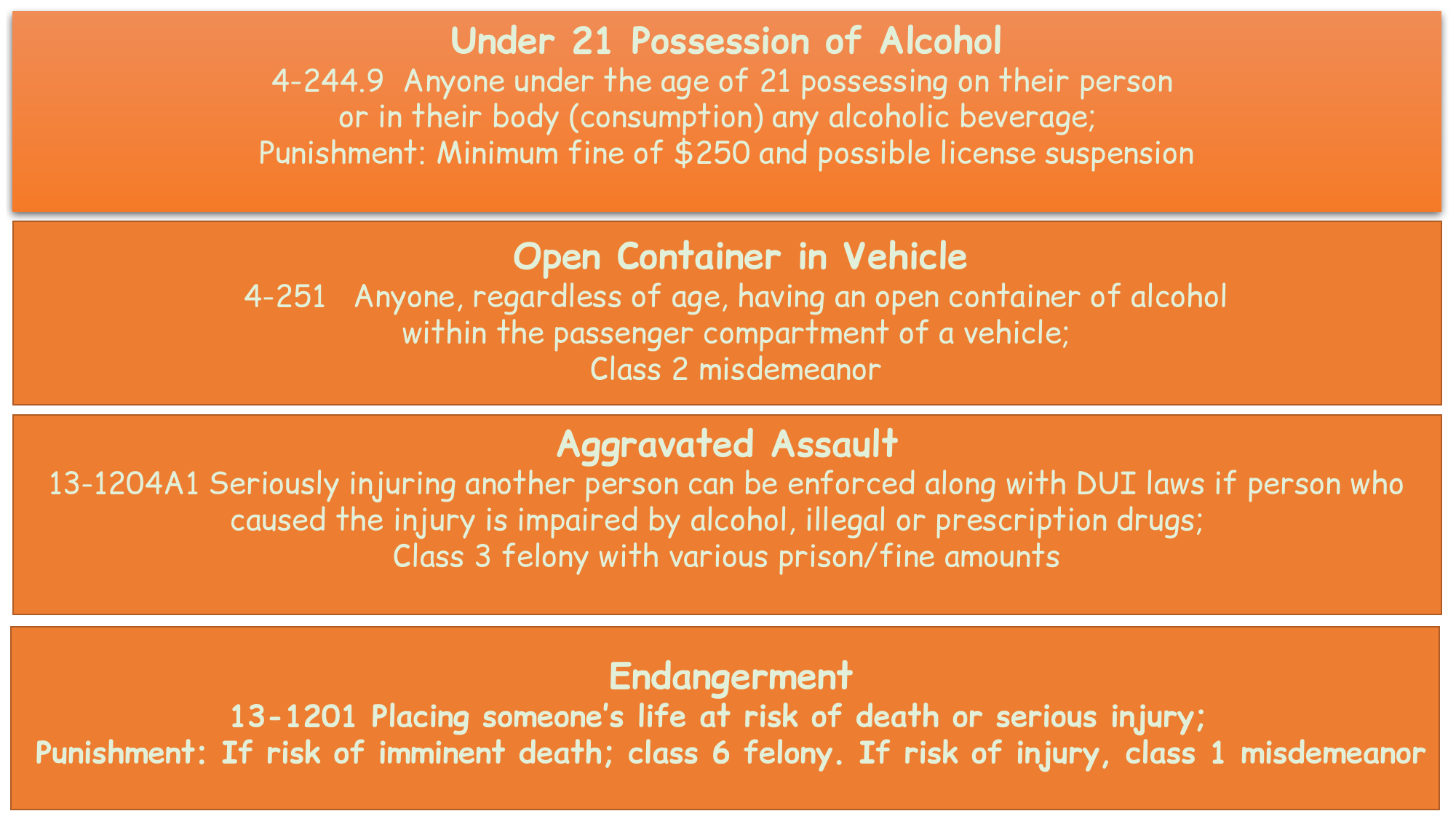

Under 21 Possession of Alcohol
4-244.9  Anyone under the age of 21 possessing on their person
or in their body (consumption) any alcoholic beverage;
Punishment: Minimum fine of $250 and possible license suspension

Open Container in Vehicle
4-251   Anyone, regardless of age, having an open container of alcohol
within the passenger compartment of a vehicle;
Class 2 misdemeanor

Aggravated Assault
13-1204A1 Seriously injuring another person can be enforced along with DUI laws if person who caused the injury is impaired by alcohol, illegal or prescription drugs;
Class 3 felony with various prison/fine amounts

Endangerment
13-1201 Placing someone’s life at risk of death or serious injury;
Punishment: If risk of imminent death; class 6 felony. If risk of injury, class 1 misdemeanor